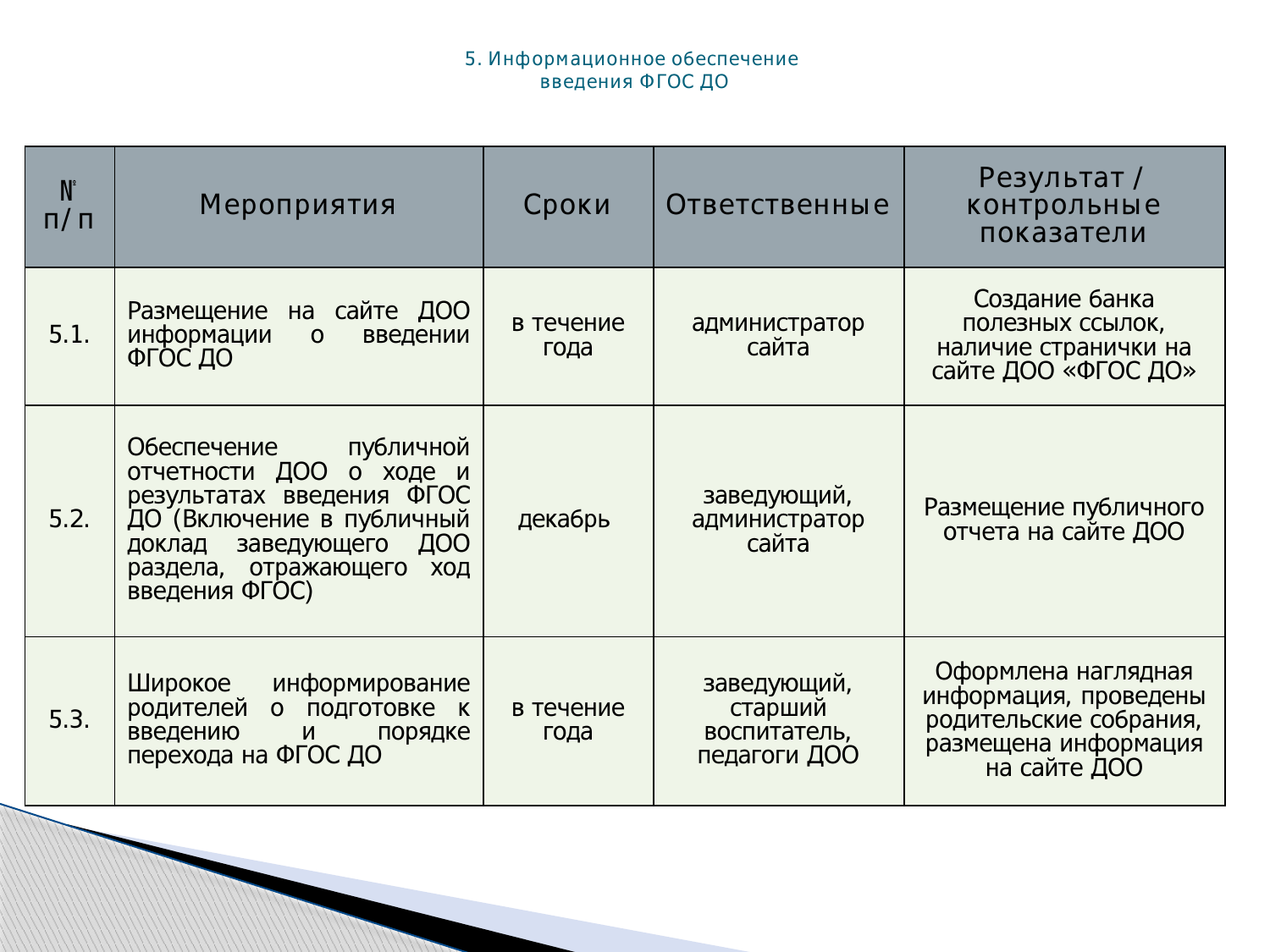

# 5. Информационное обеспечение введения ФГОС ДО
| № п/п | Мероприятия | Сроки | Ответственные | Результат / контрольные показатели |
| --- | --- | --- | --- | --- |
| 5.1. | Размещение на сайте ДОО информации о введении ФГОС ДО | в течение года | администратор сайта | Создание банка полезных ссылок, наличие странички на сайте ДОО «ФГОС ДО» |
| 5.2. | Обеспечение публичной отчетности ДОО о ходе и результатах введения ФГОС ДО (Включение в публичный доклад заведующего ДОО раздела, отражающего ход введения ФГОС) | декабрь | заведующий, администратор сайта | Размещение публичного отчета на сайте ДОО |
| 5.3. | Широкое информирование родителей о подготовке к введению и порядке перехода на ФГОС ДО | в течение года | заведующий, старший воспитатель, педагоги ДОО | Оформлена наглядная информация, проведены родительские собрания, размещена информация на сайте ДОО |